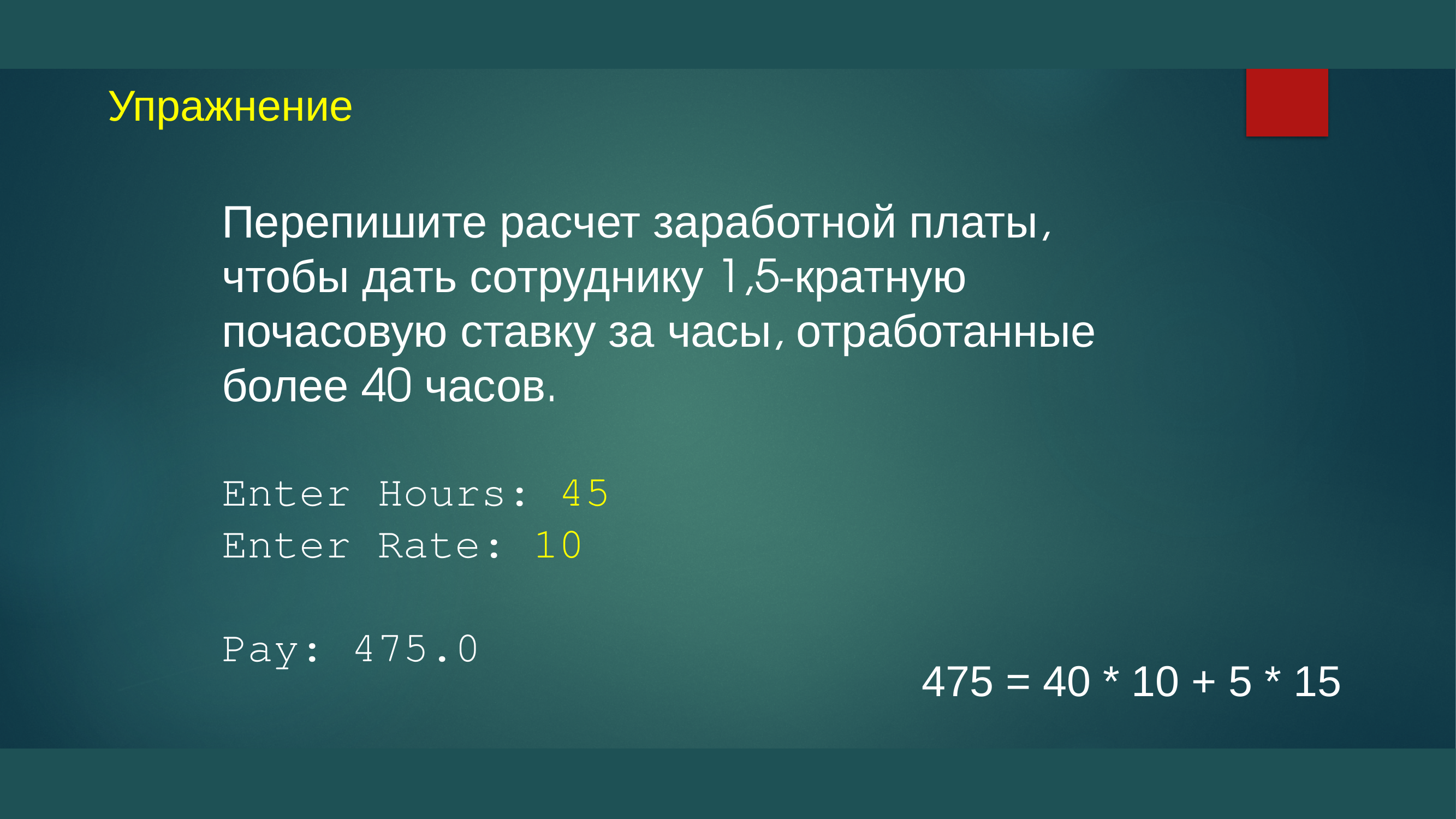

Упражнение
Перепишите расчет заработной платы, чтобы дать сотруднику 1,5-кратную почасовую ставку за часы, отработанные более 40 часов.

Enter Hours: 45
Enter Rate: 10

Pay: 475.0
475 = 40 * 10 + 5 * 15